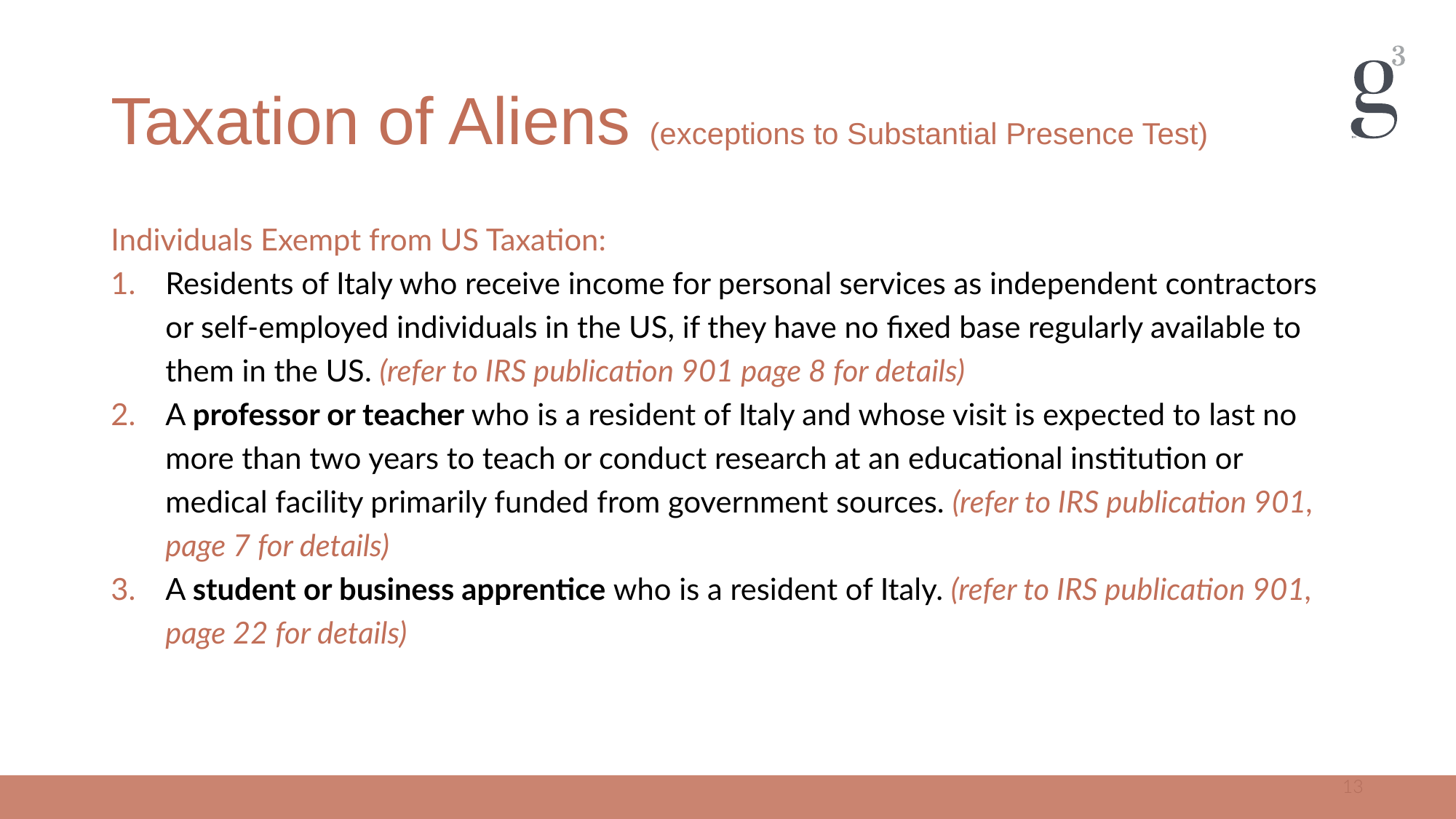

# Taxation of Aliens (exceptions to Substantial Presence Test)
Individuals Exempt from US Taxation:
Residents of Italy who receive income for personal services as independent contractors or self-employed individuals in the US, if they have no fixed base regularly available to them in the US. (refer to IRS publication 901 page 8 for details)
A professor or teacher who is a resident of Italy and whose visit is expected to last no more than two years to teach or conduct research at an educational institution or medical facility primarily funded from government sources. (refer to IRS publication 901, page 7 for details)
A student or business apprentice who is a resident of Italy. (refer to IRS publication 901, page 22 for details)